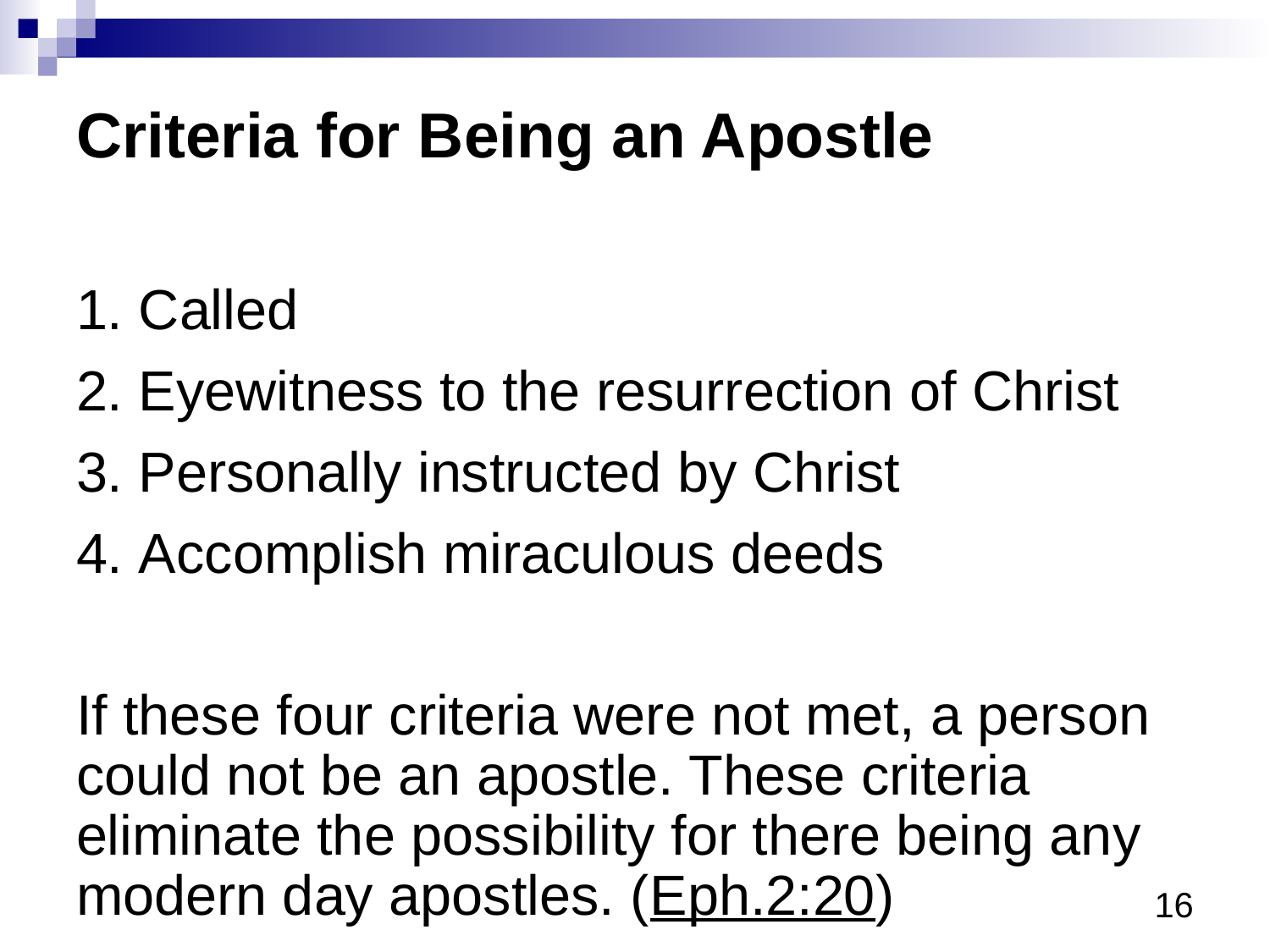

# Criteria for Being an Apostle
1. Called
2. Eyewitness to the resurrection of Christ
3. Personally instructed by Christ
4. Accomplish miraculous deeds

If these four criteria were not met, a person could not be an apostle. These criteria eliminate the possibility for there being any modern day apostles. (Eph.2:20)
16